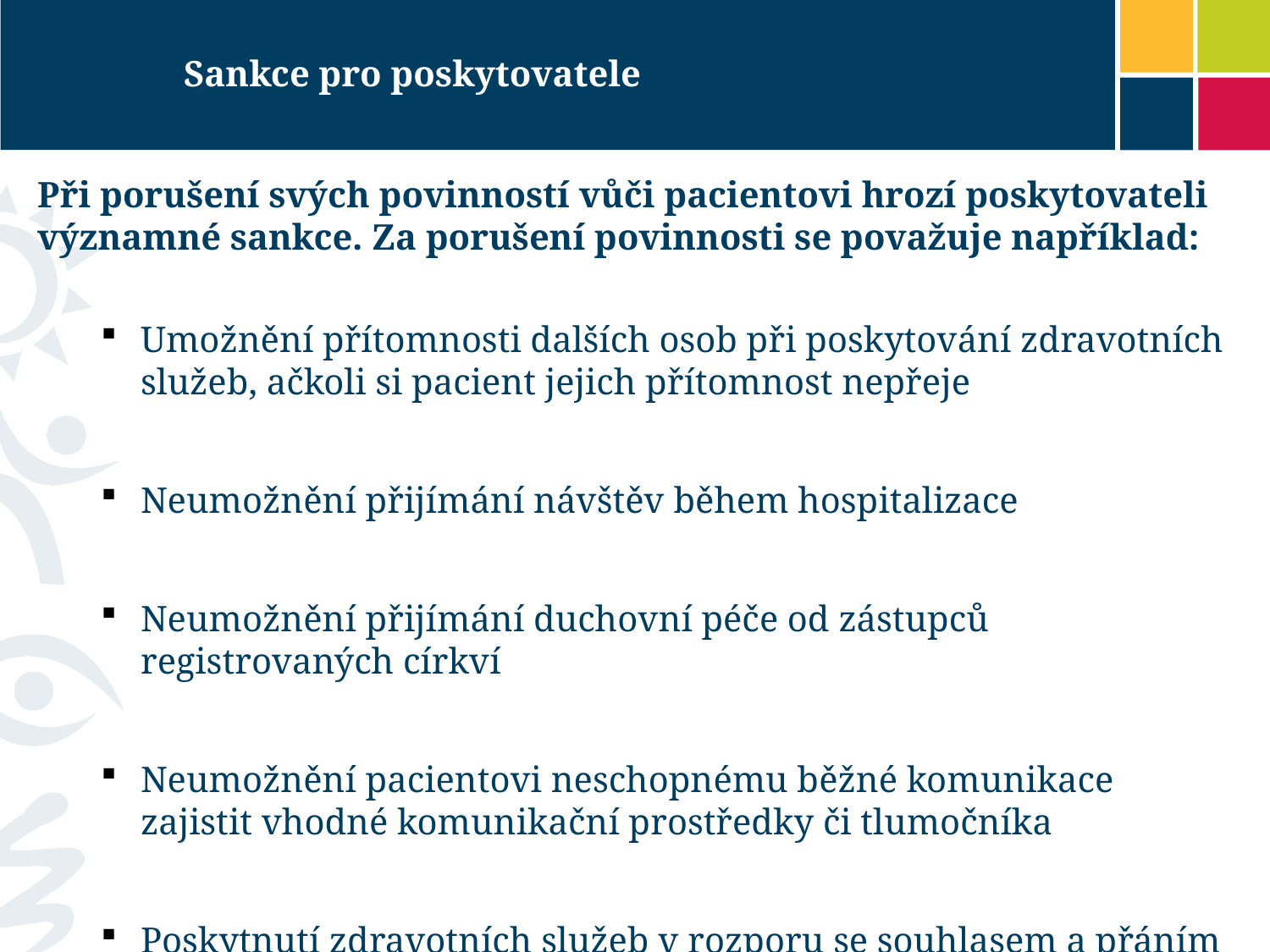

# Sankce pro poskytovatele
Při porušení svých povinností vůči pacientovi hrozí poskytovateli významné sankce. Za porušení povinnosti se považuje například:

Umožnění přítomnosti dalších osob při poskytování zdravotních služeb, ačkoli si pacient jejich přítomnost nepřeje

Neumožnění přijímání návštěv během hospitalizace

Neumožnění přijímání duchovní péče od zástupců registrovaných církví

Neumožnění pacientovi neschopnému běžné komunikace zajistit vhodné komunikační prostředky či tlumočníka

Poskytnutí zdravotních služeb v rozporu se souhlasem a přáním pacienta